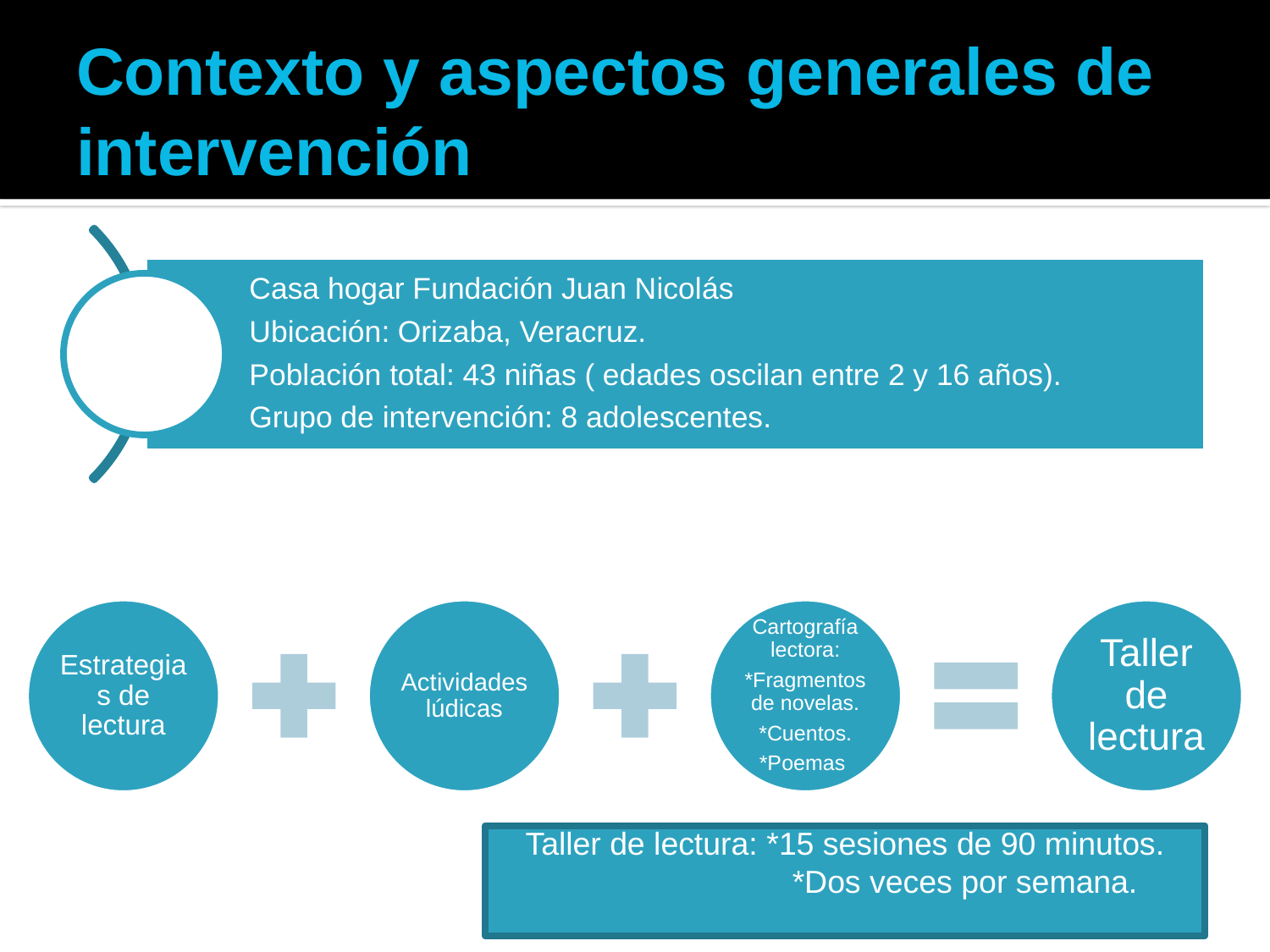

# Contexto y aspectos generales de intervención
Casa hogar Fundación Juan Nicolás
Ubicación: Orizaba, Veracruz.
Población total: 43 niñas ( edades oscilan entre 2 y 16 años).
Grupo de intervención: 8 adolescentes.
Estrategias de lectura

Actividades lúdicas

Cartografía lectora:
*Fragmentos de novelas.
*Cuentos.
*Poemas

Taller de lectura
Taller de lectura: *15 sesiones de 90 minutos.
                           *Dos veces por semana.